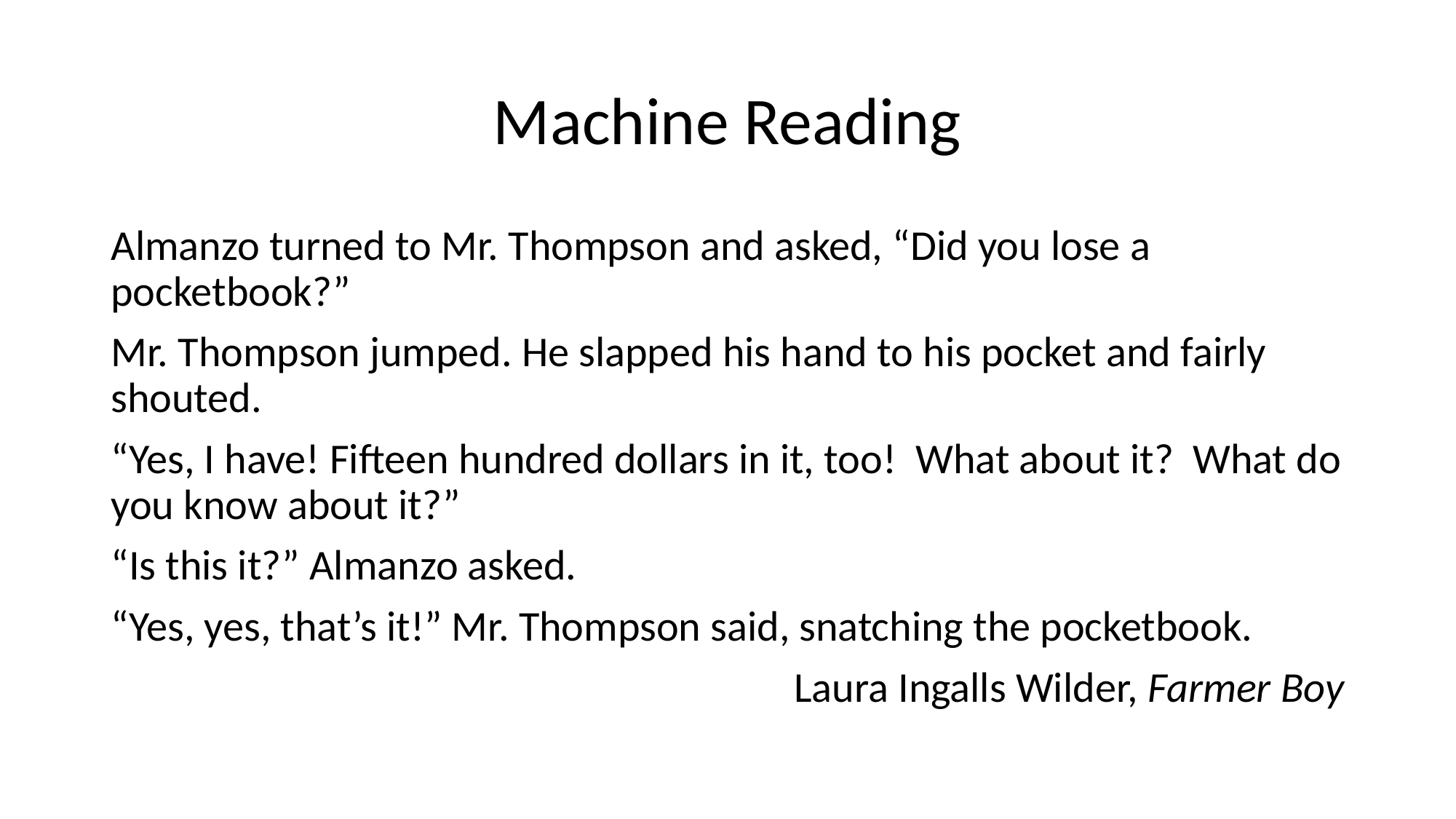

# Machine Reading
Almanzo turned to Mr. Thompson and asked, “Did you lose a pocketbook?”
Mr. Thompson jumped. He slapped his hand to his pocket and fairly shouted.
“Yes, I have! Fifteen hundred dollars in it, too!  What about it?  What do you know about it?”
“Is this it?” Almanzo asked.
“Yes, yes, that’s it!” Mr. Thompson said, snatching the pocketbook.
 Laura Ingalls Wilder, Farmer Boy